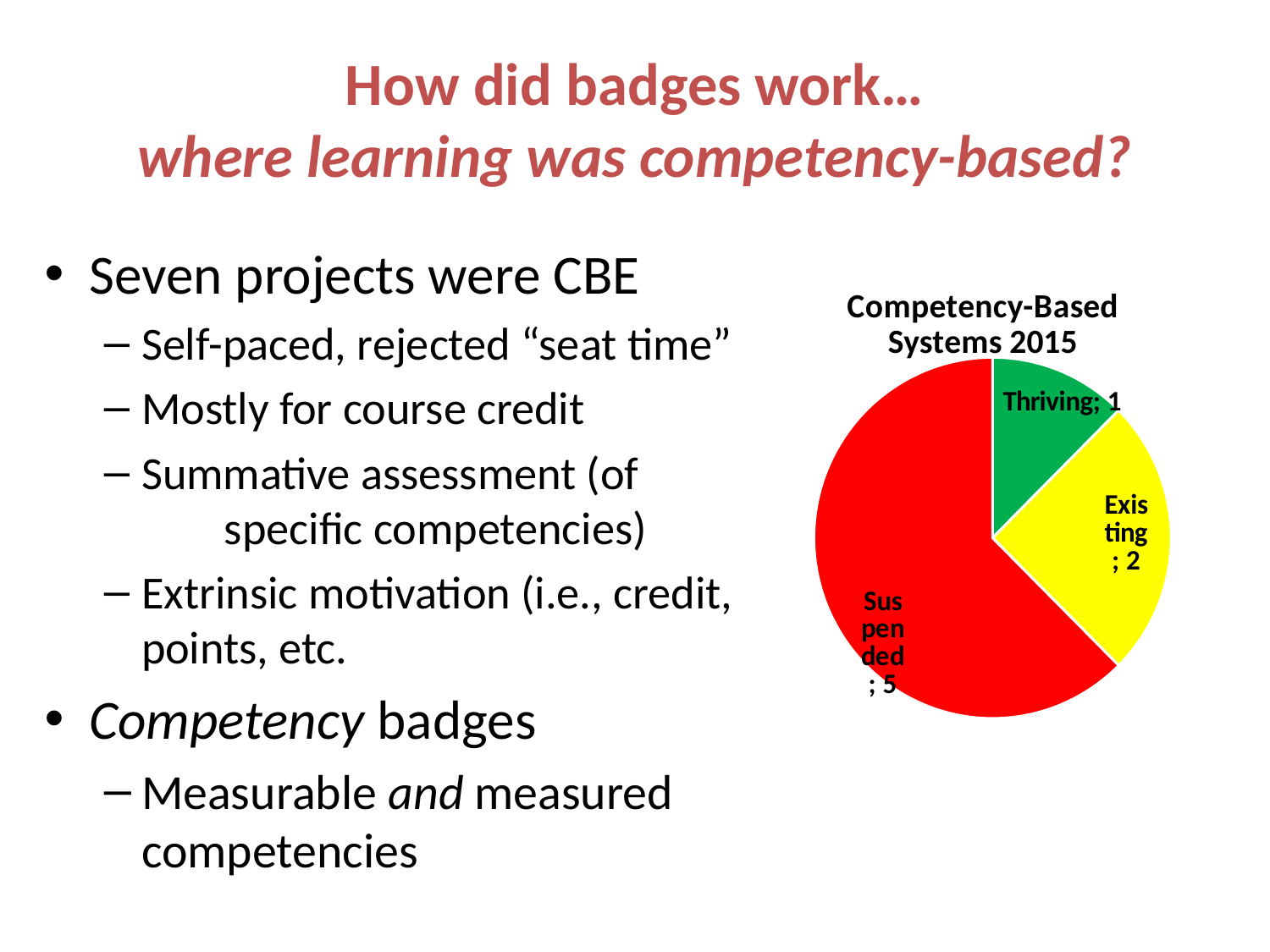

# How did badges work… where learning was competency-based?
Seven projects were CBE
Self-paced, rejected “seat time”
Mostly for course credit
Summative assessment (of                  specific competencies)
Extrinsic motivation (i.e., credit, points, etc.
Competency badges
Measurable and measured competencies

### Chart: Competency-Based Systems 2015

| Category |  |
|---|---|
| Thriving | 1.0 |
| Existing | 2.0 |
| Suspended | 5.0 |